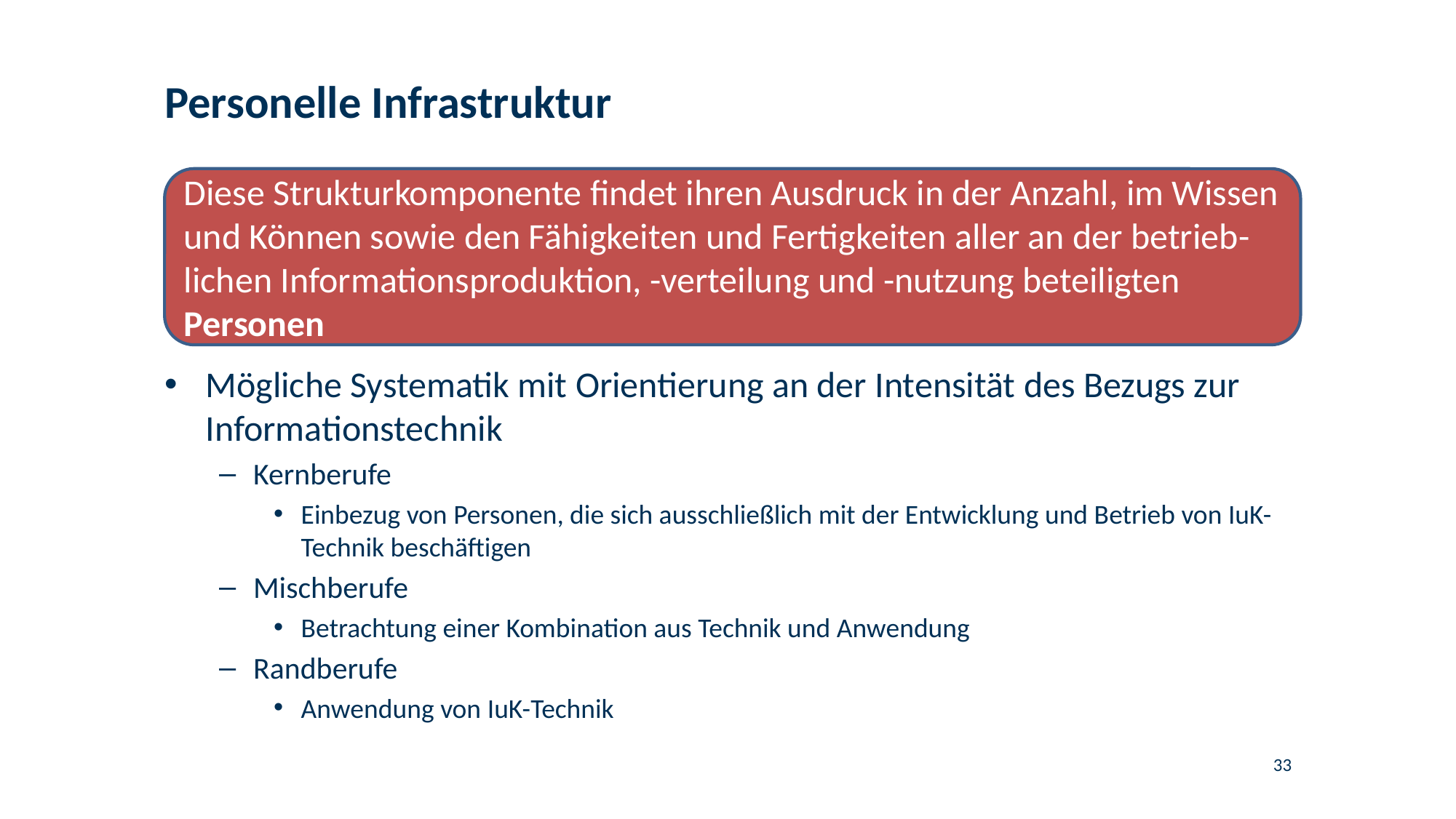

# Personelle Infrastruktur
Diese Strukturkomponente findet ihren Ausdruck in der Anzahl, im Wissen und Können sowie den Fähigkeiten und Fertigkeiten aller an der betrieb-lichen Informationsproduktion, -verteilung und -nutzung beteiligten Personen
Mögliche Systematik mit Orientierung an der Intensität des Bezugs zur Informationstechnik
Kernberufe
Einbezug von Personen, die sich ausschließlich mit der Entwicklung und Betrieb von IuK-Technik beschäftigen
Mischberufe
Betrachtung einer Kombination aus Technik und Anwendung
Randberufe
Anwendung von IuK-Technik
33